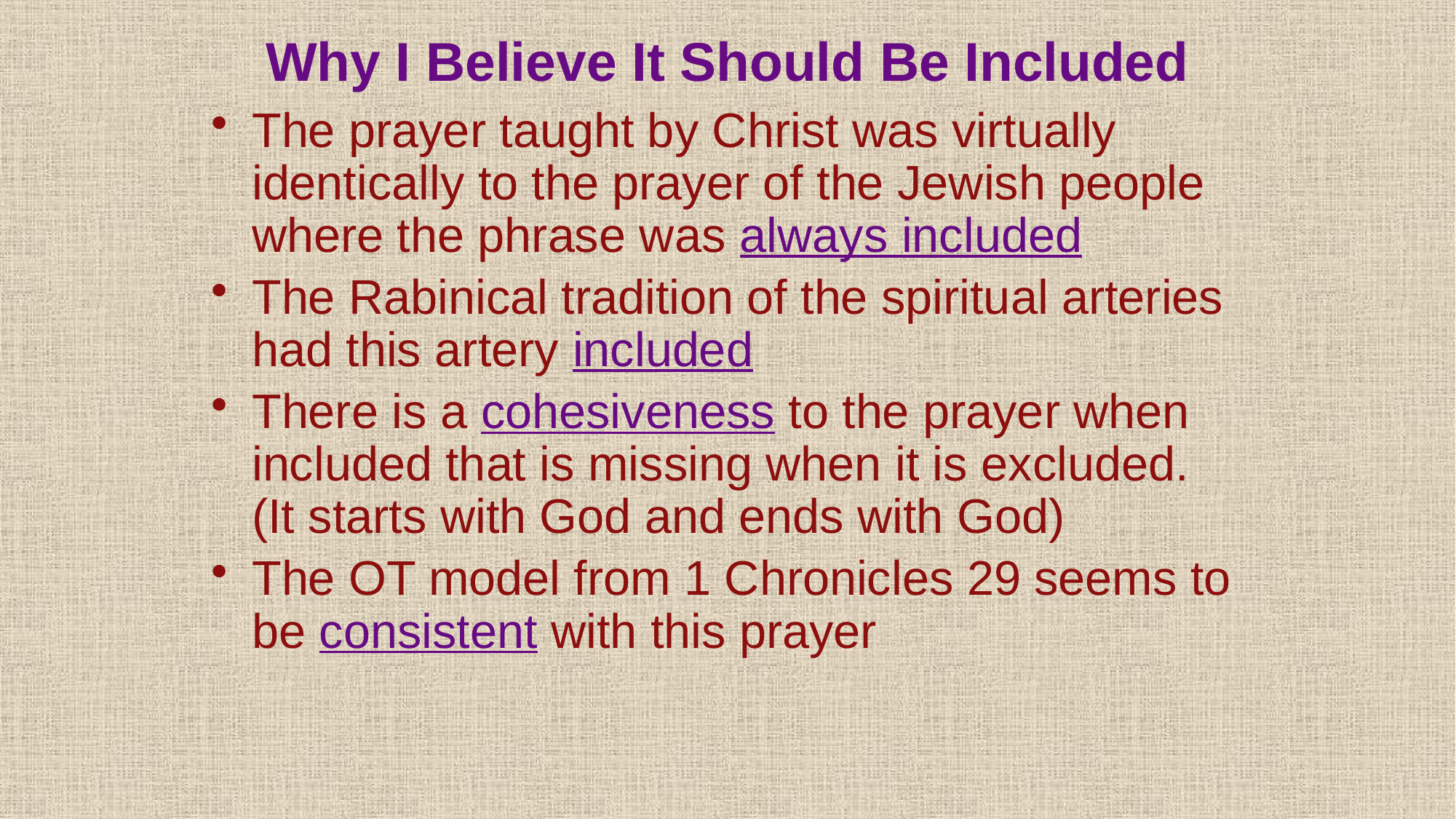

# Why I Believe It Should Be Included
The prayer taught by Christ was virtually identically to the prayer of the Jewish people where the phrase was always included
The Rabinical tradition of the spiritual arteries had this artery included
There is a cohesiveness to the prayer when included that is missing when it is excluded. (It starts with God and ends with God)
The OT model from 1 Chronicles 29 seems to be consistent with this prayer